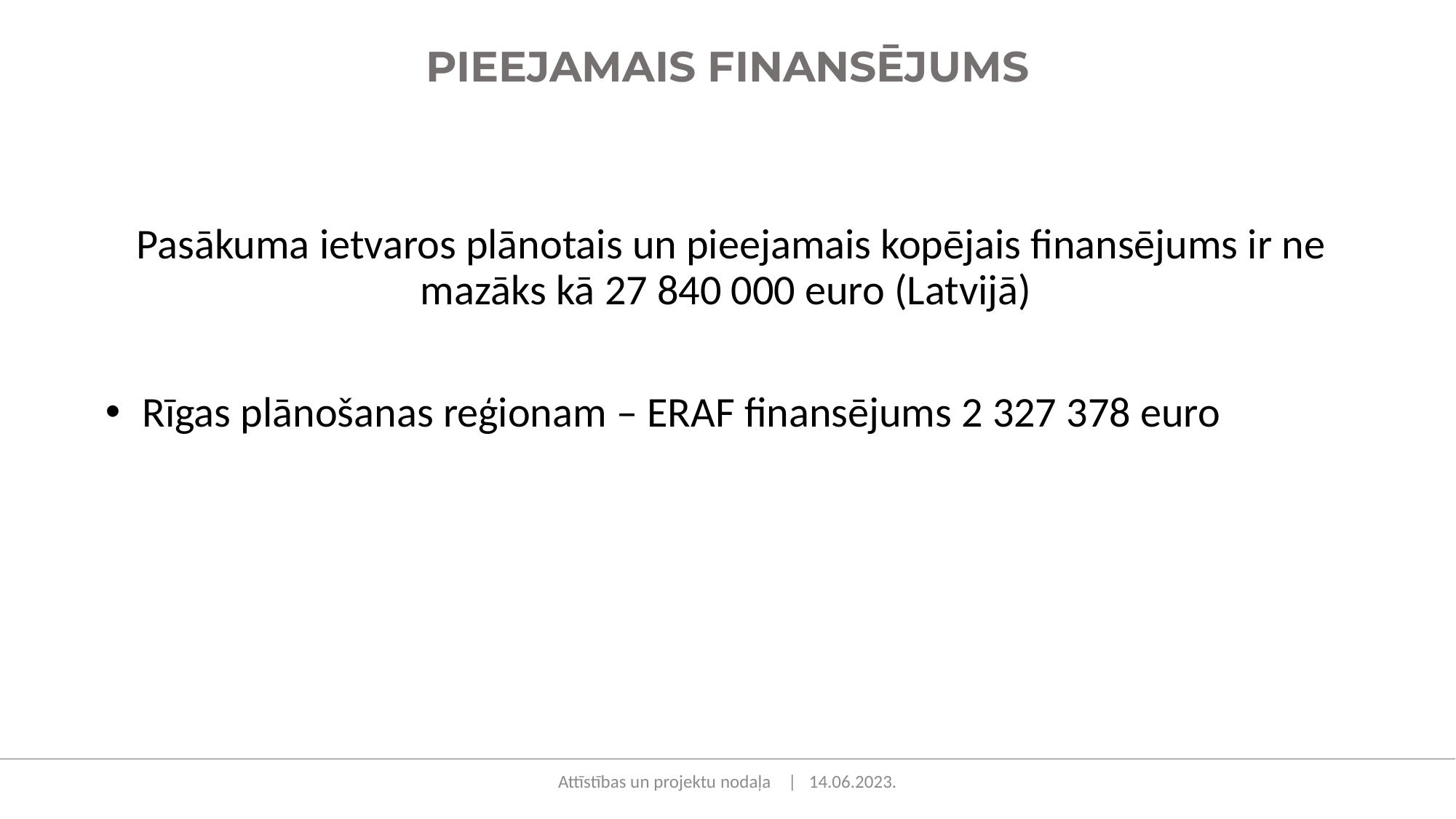

PIEEJAMAIS FINANSĒJUMS

Pasākuma ietvaros plānotais un pieejamais kopējais finansējums ir ne mazāks kā 27 840 000 euro (Latvijā)

 Rīgas plānošanas reģionam – ERAF finansējums 2 327 378 euro
Attīstības un projektu nodaļa    |   14.06.2023.